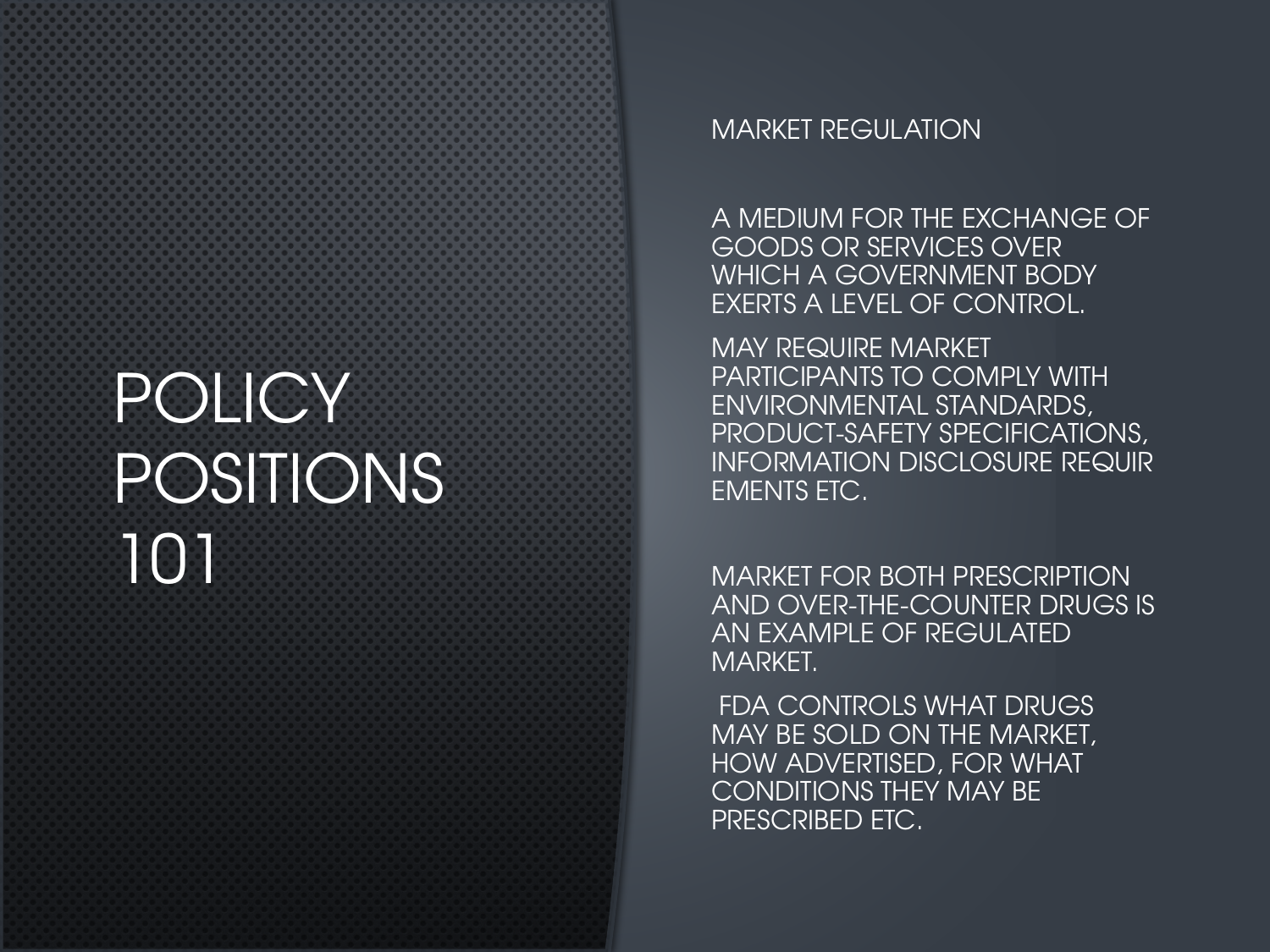

# Policy Positions 101
MARKET REGULATION

A medium for the exchange of goods or services over which a government body exerts a level of control.
may require market participants to comply with environmental standards, product-safety specifications, information disclosure requirements etc.
market for both prescription and over-the-counter drugs is an example of regulated market.
 FDA controls what drugs may be sold on the market, how advertised, for what conditions they may be prescribed ETC.